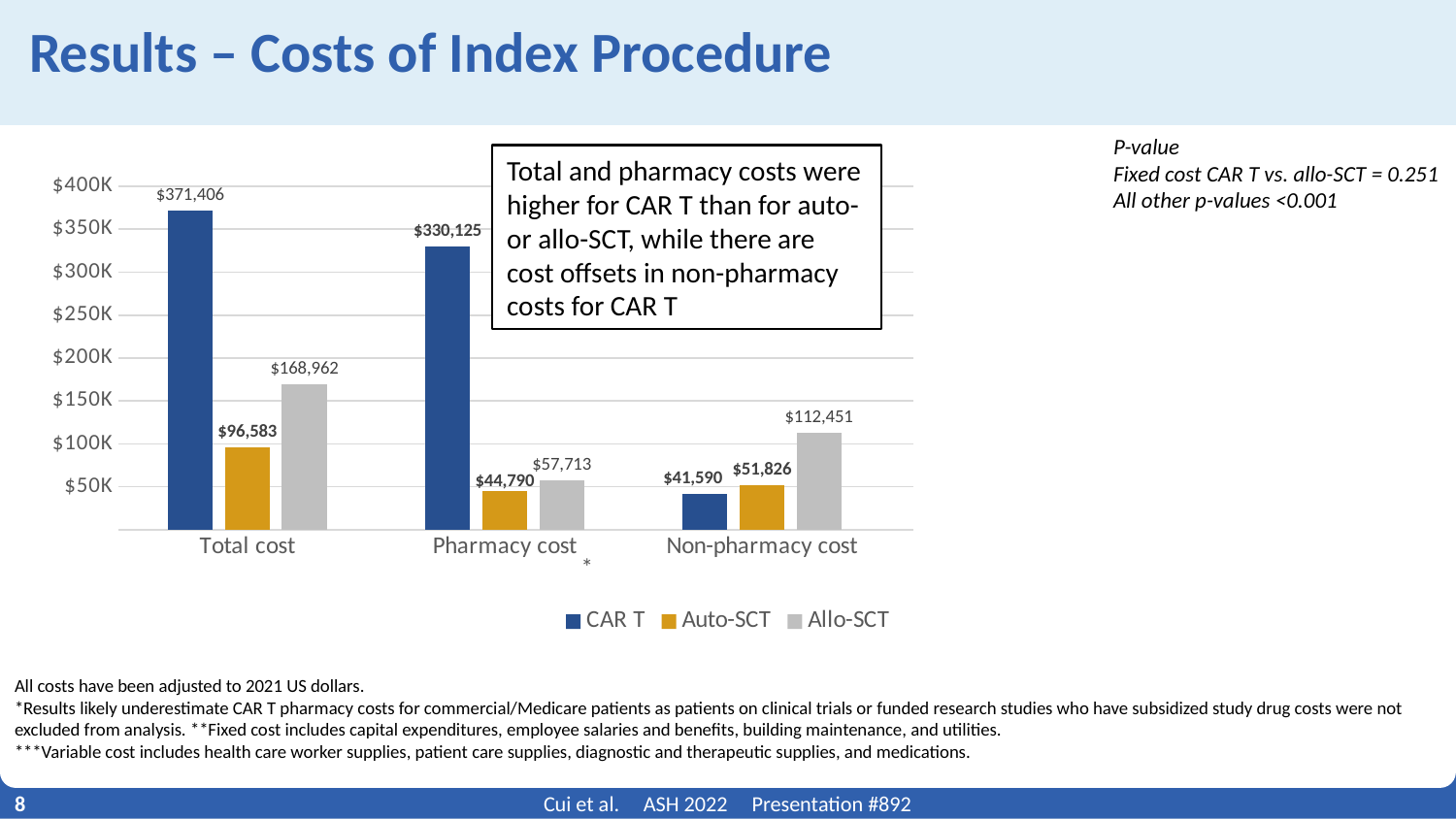

# Results – Costs of Index Procedure
P-value
Fixed cost CAR T vs. allo-SCT = 0.251
All other p-values <0.001

Total and pharmacy costs were higher for CAR T than for auto- or allo-SCT, while there are cost offsets in non-pharmacy costs for CAR T

### Chart

| Category | CAR T | Auto-SCT | Allo-SCT |
|---|---|---|---|
| Total cost | 371406.0 | 96583.0 | 168962.0 |
| Pharmacy cost | 330125.0 | 44790.0 | 57713.0 |
| Non-pharmacy cost | 41590.0 | 51826.0 | 112451.0 |
| Fixed cost | 66838.0 | 40068.0 | 78955.0 |
| Variable cost | 316196.0 | 56788.0 | 90007.0 |
***
*
**
All costs have been adjusted to 2021 US dollars.
*Results likely underestimate CAR T pharmacy costs for commercial/Medicare patients as patients on clinical trials or funded research studies who have subsidized study drug costs were not excluded from analysis. **Fixed cost includes capital expenditures, employee salaries and benefits, building maintenance, and utilities.
***Variable cost includes health care worker supplies, patient care supplies, diagnostic and therapeutic supplies, and medications.
8